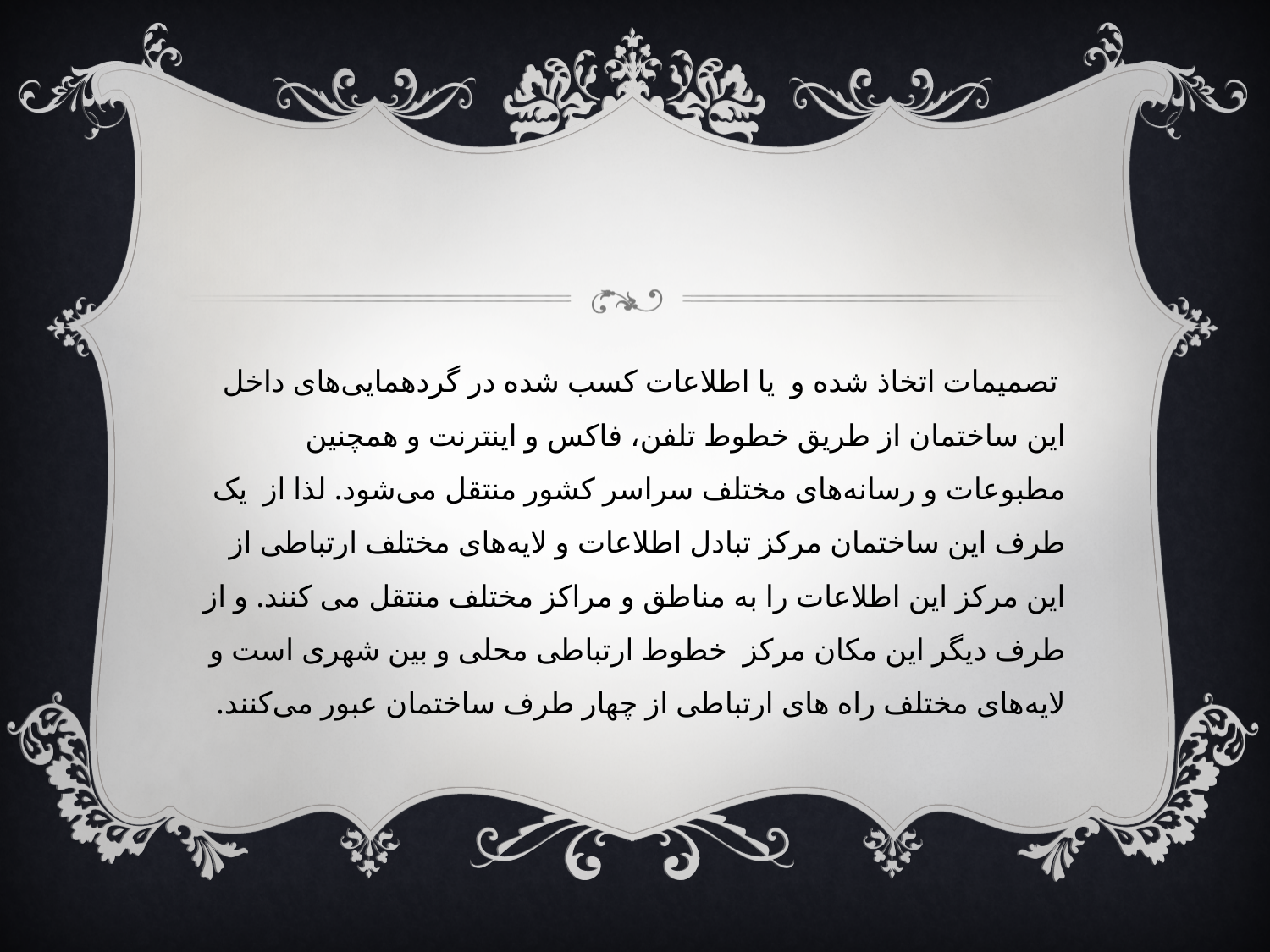

#
 تصمیمات اتخاذ شده و  یا اطلاعات کسب شده در گردهمایی‌های داخل این ساختمان از طریق خطوط تلفن، فاکس و اینترنت و همچنین مطبوعات و رسانه‌های مختلف سراسر کشور منتقل می‌شود. لذا از  یک طرف این ساختمان مرکز تبادل اطلاعات و لایه‌های مختلف ارتباطی از این مرکز این اطلاعات را به مناطق و مراکز مختلف منتقل می کنند. و از طرف دیگر این مکان مرکز  خطوط ارتباطی محلی و بین شهری است و لایه‌های مختلف راه های ارتباطی از چهار طرف ساختمان عبور می‌کنند.